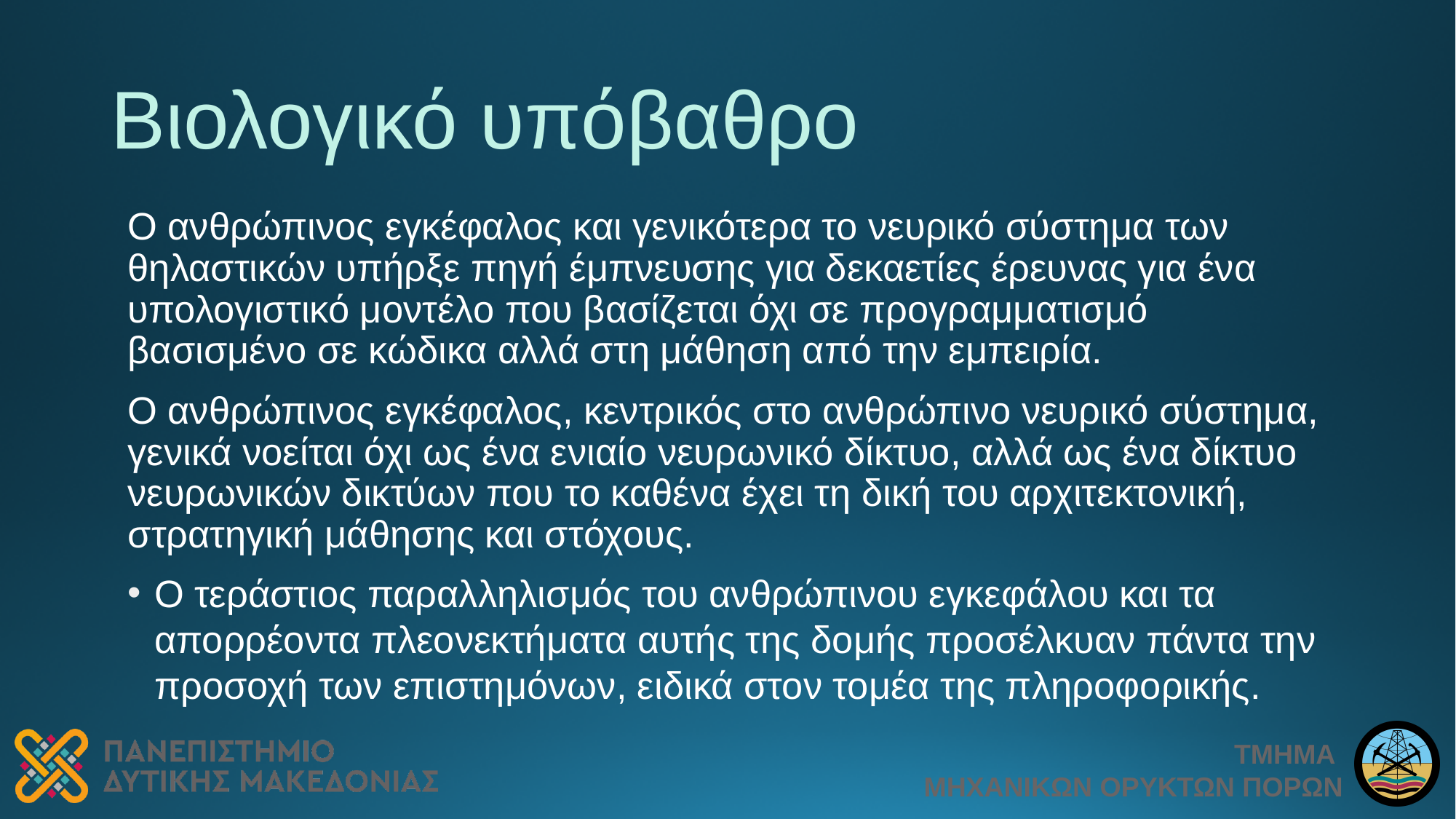

# Βιολογικό υπόβαθρο
Ο ανθρώπινος εγκέφαλος και γενικότερα το νευρικό σύστημα των θηλαστικών υπήρξε πηγή έμπνευσης για δεκαετίες έρευνας για ένα υπολογιστικό μοντέλο που βασίζεται όχι σε προγραμματισμό βασισμένο σε κώδικα αλλά στη μάθηση από την εμπειρία.
Ο ανθρώπινος εγκέφαλος, κεντρικός στο ανθρώπινο νευρικό σύστημα, γενικά νοείται όχι ως ένα ενιαίο νευρωνικό δίκτυο, αλλά ως ένα δίκτυο νευρωνικών δικτύων που το καθένα έχει τη δική του αρχιτεκτονική, στρατηγική μάθησης και στόχους.
Ο τεράστιος παραλληλισμός του ανθρώπινου εγκεφάλου και τα απορρέοντα πλεονεκτήματα αυτής της δομής προσέλκυαν πάντα την προσοχή των επιστημόνων, ειδικά στον τομέα της πληροφορικής.